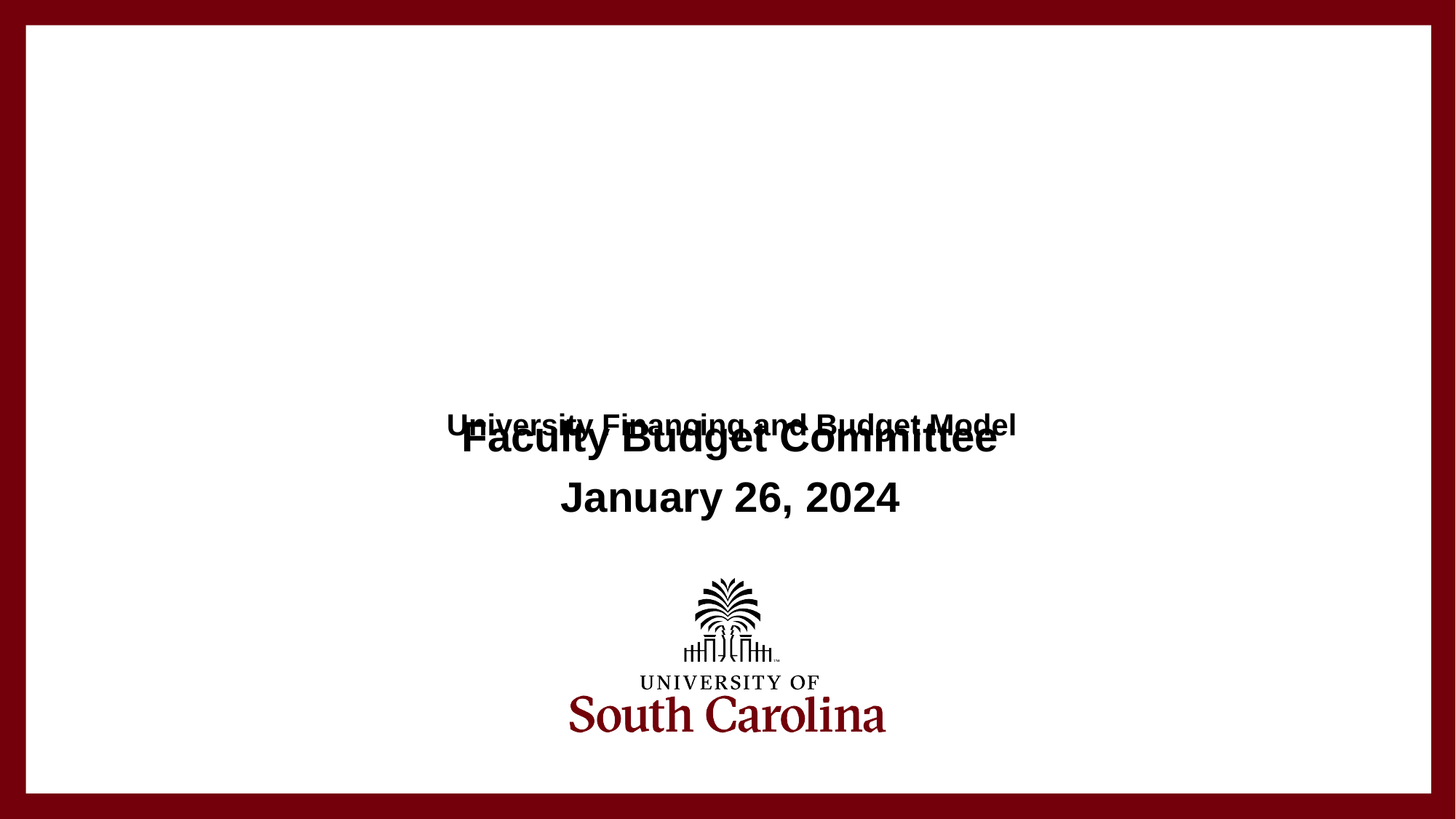

# University Financing and Budget Model
Faculty Budget Committee
January 26, 2024